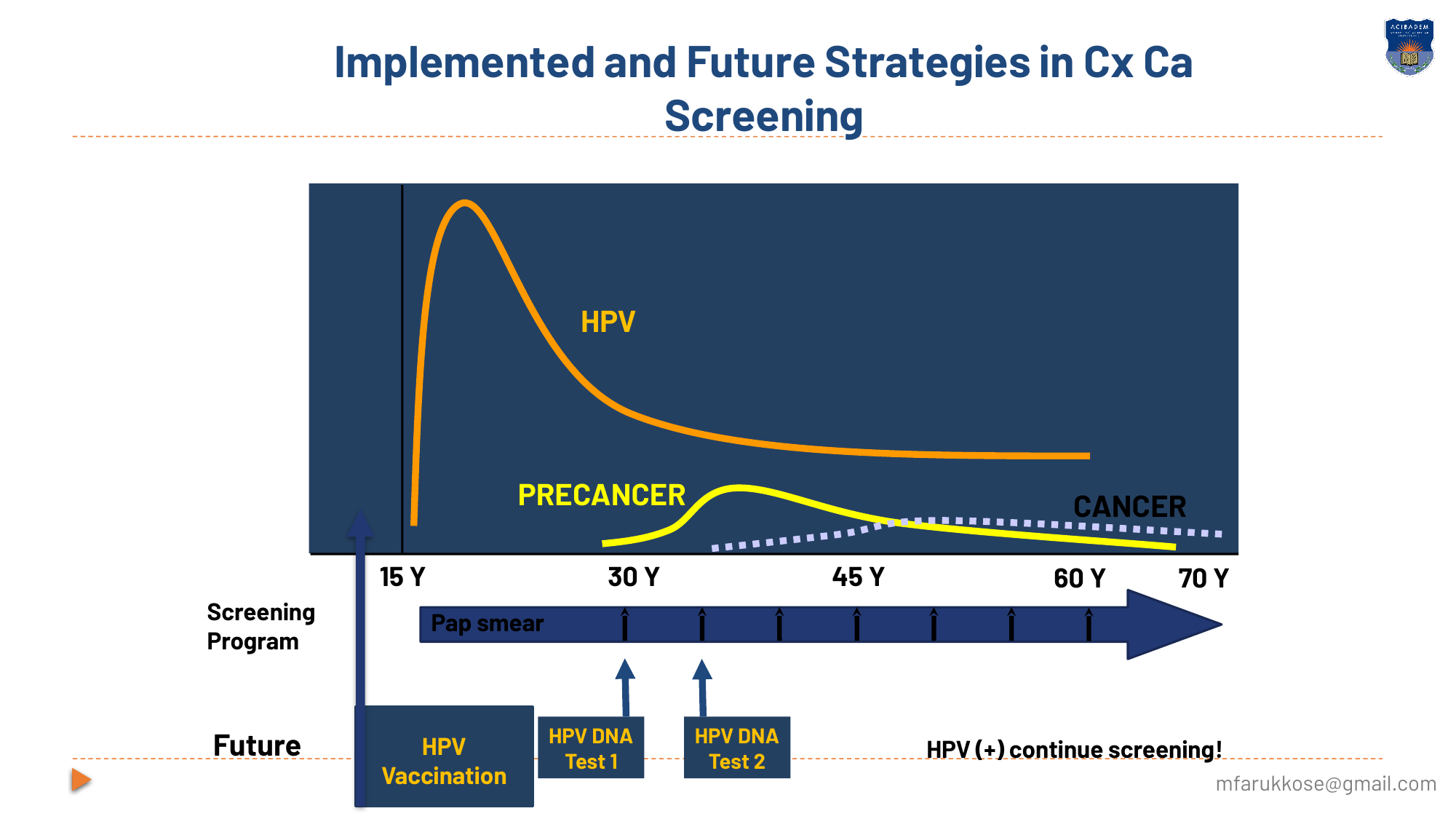

# Implemented and Future Strategies in Cx Ca Screening

HPV
PRECANCER
CANCER

HPV
Vaccination
HPV DNA
Test 1
HPV DNA
Test 2
Future
HPV (+) continue screening!

15 Y
30 Y
45 Y

60 Y
70 Y

Screening
Program
Pap smear